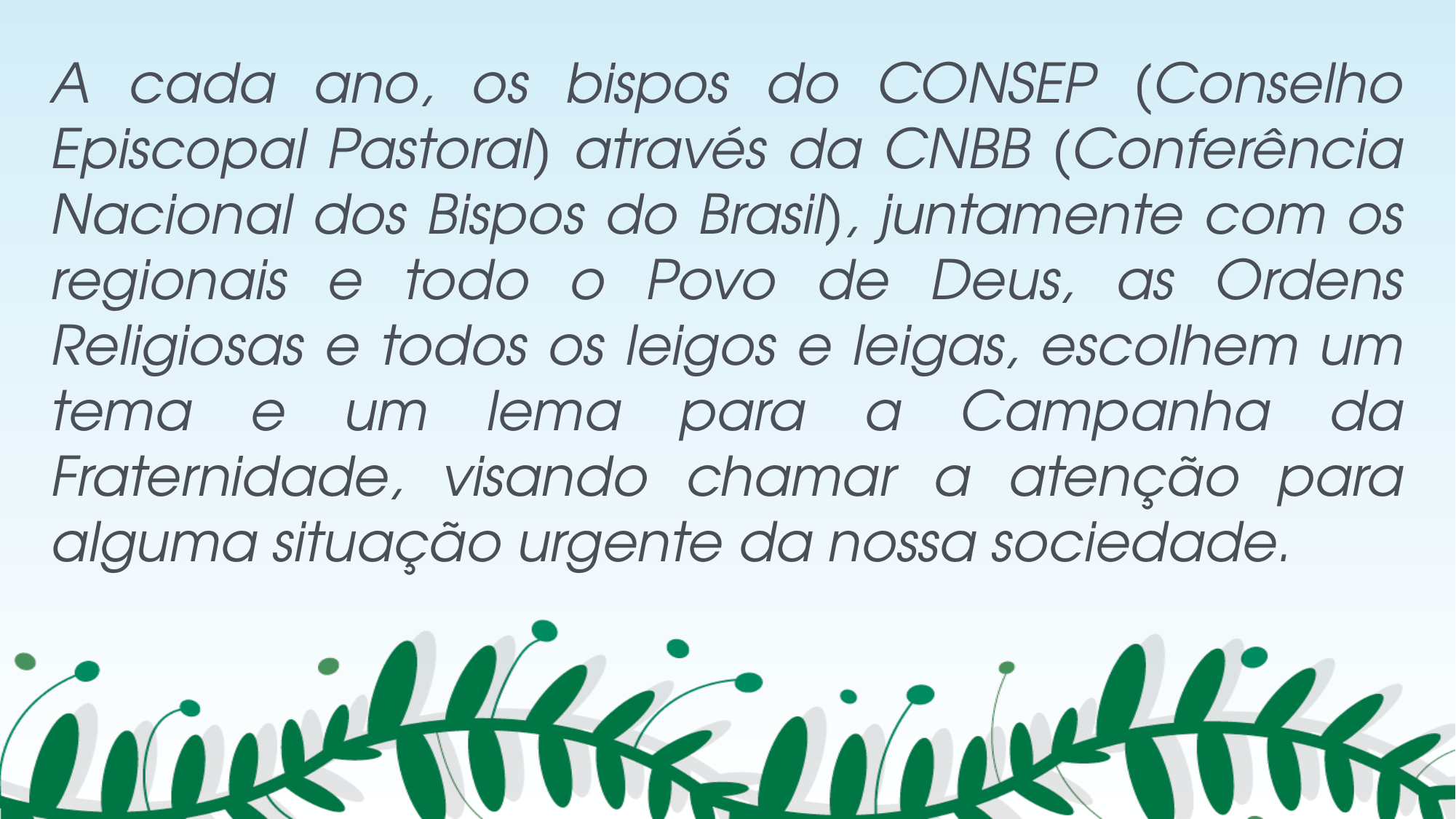

A cada ano, os bispos do CONSEP (Conselho Episcopal Pastoral) através da CNBB (Conferência Nacional dos Bispos do Brasil), juntamente com os regionais e todo o Povo de Deus, as Ordens Religiosas e todos os leigos e leigas, escolhem um tema e um lema para a Campanha da Fraternidade, visando chamar a atenção para alguma situação urgente da nossa sociedade.